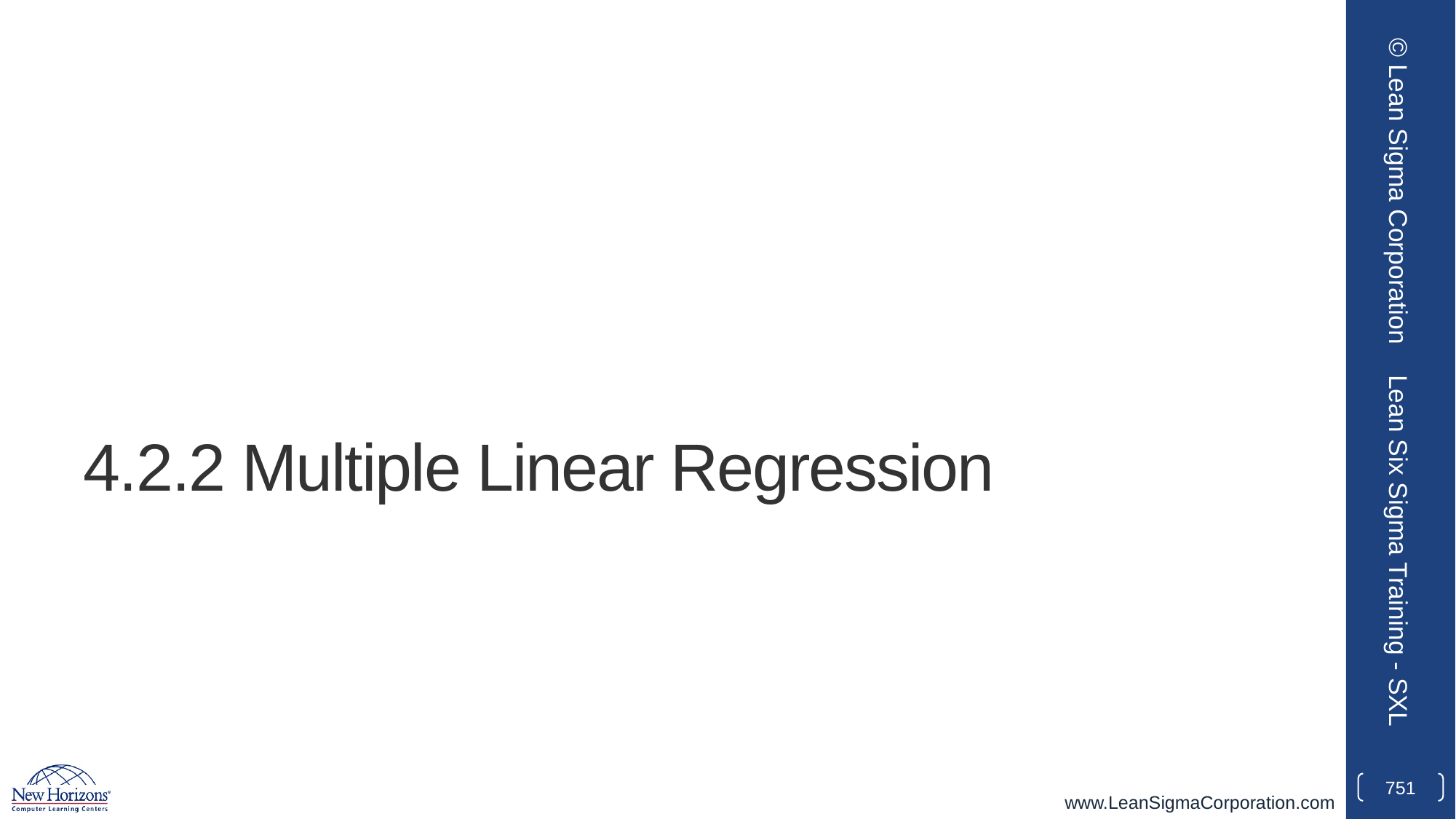

© Lean Sigma Corporation
# 4.2.2 Multiple Linear Regression
Lean Six Sigma Training - SXL
751